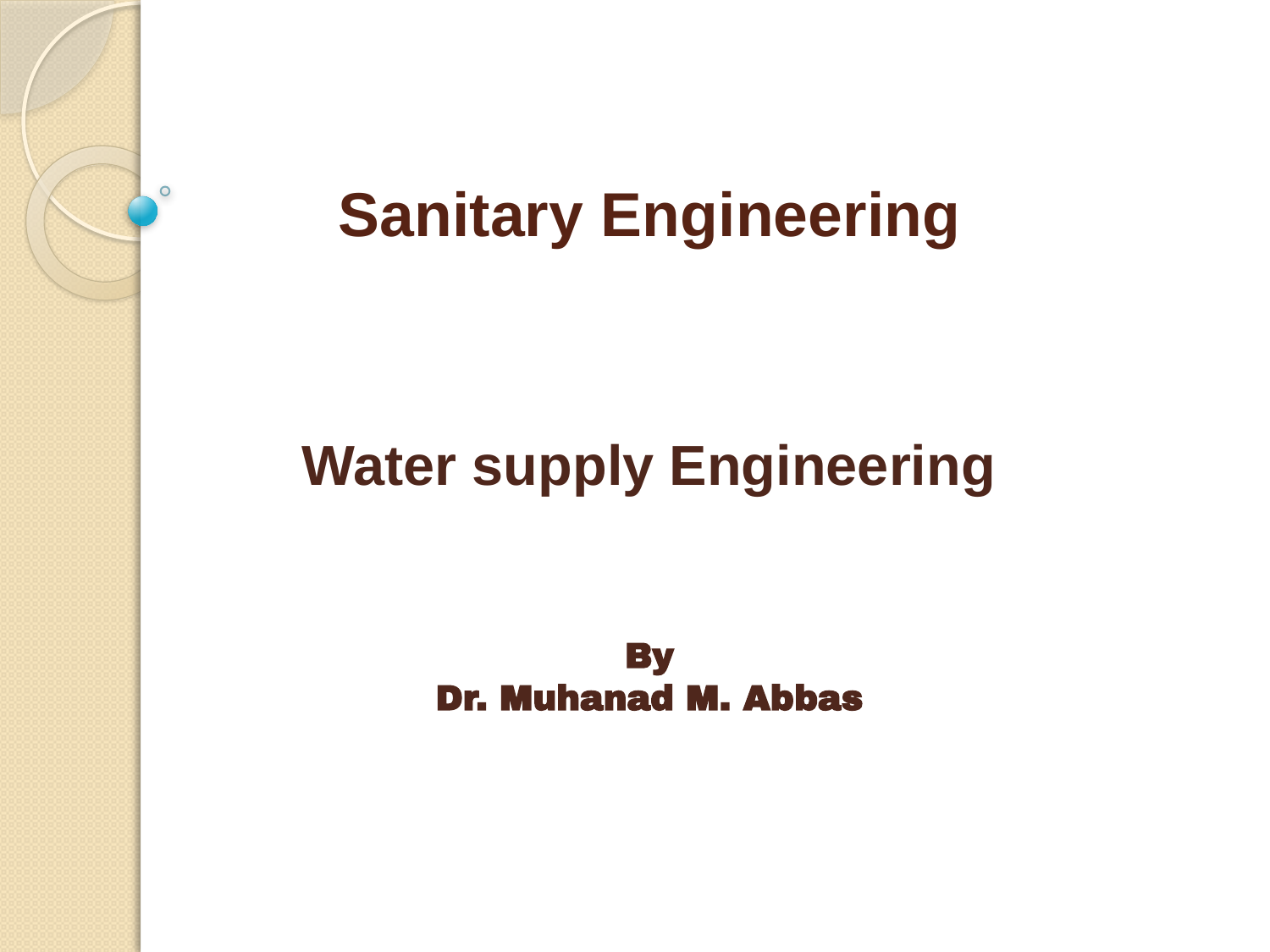

Sanitary Engineering
Water supply Engineering

By
Dr. Muhanad M. Abbas